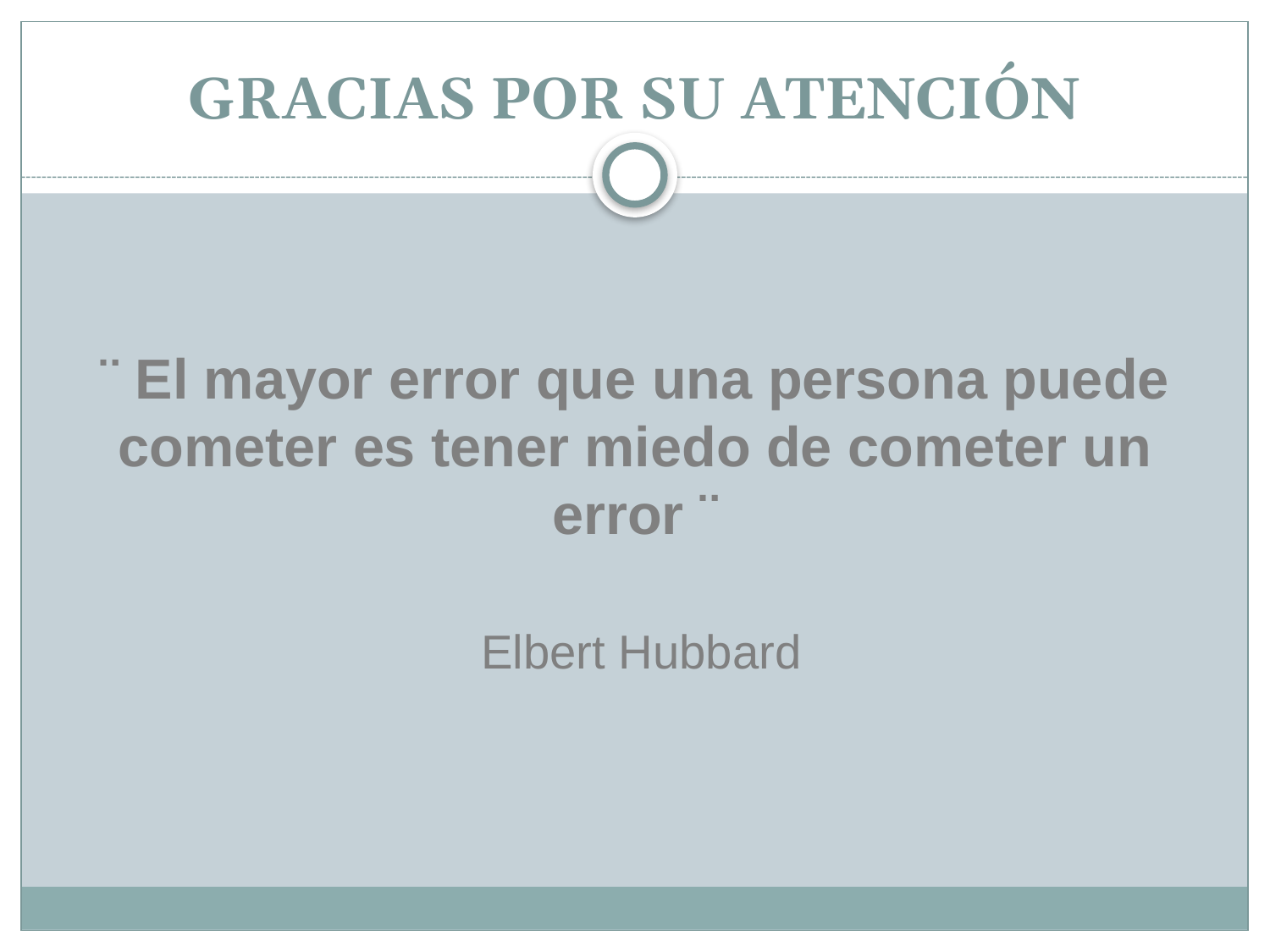

# GRACIAS POR SU ATENCIÓN
¨ El mayor error que una persona puede cometer es tener miedo de cometer un error ¨

 Elbert Hubbard